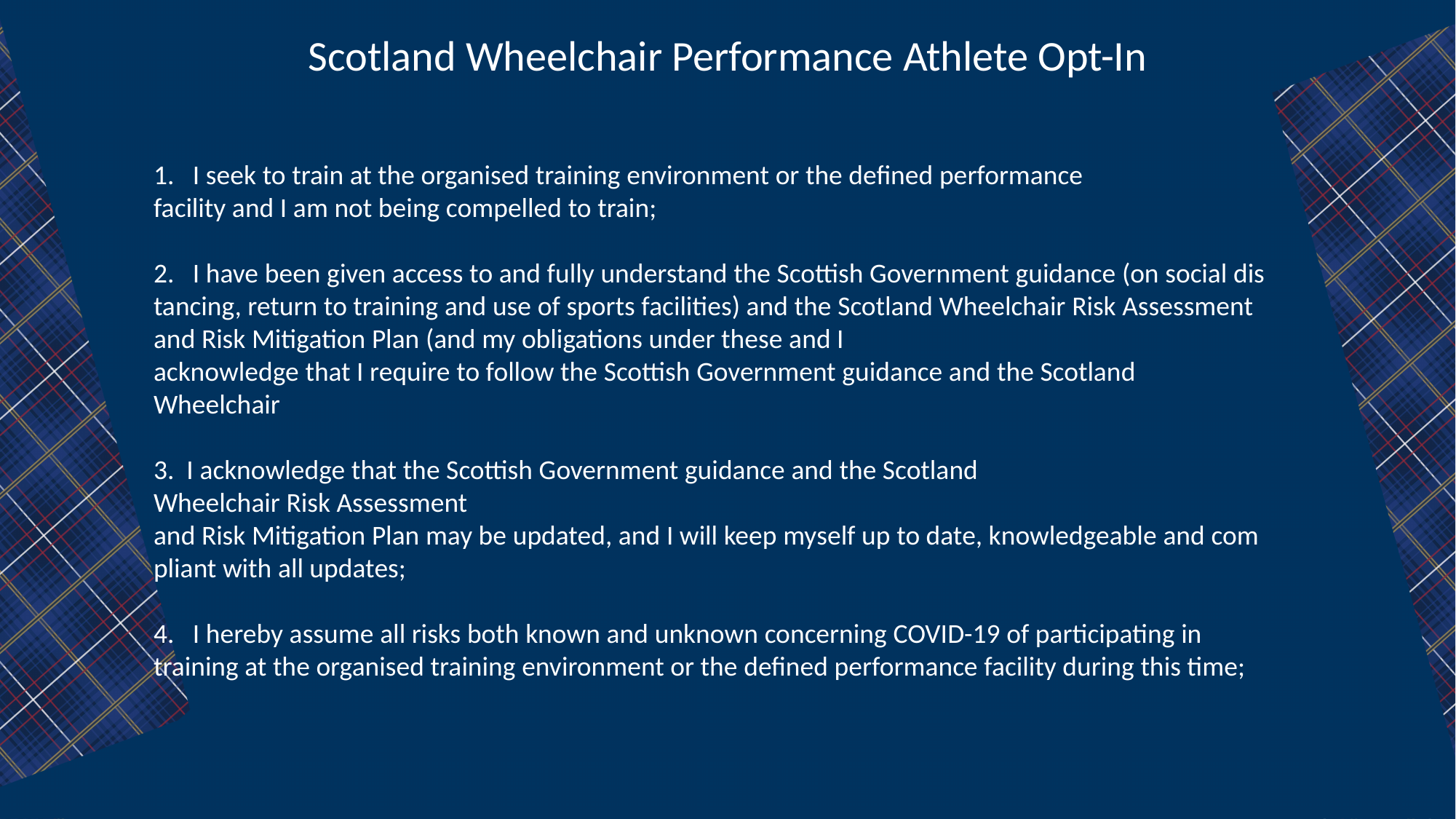

Scotland Wheelchair Performance Athlete Opt-In
1.   I seek to train at the organised training environment or the defined performance facility and I am not being compelled to train;

2.   I have been given access to and fully understand the Scottish Government guidance (on social distancing, return to training and use of sports facilities) and the Scotland Wheelchair Risk Assessment and Risk Mitigation Plan (and my obligations under these and I acknowledge that I require to follow the Scottish Government guidance and the Scotland Wheelchair

3.  I acknowledge that the Scottish Government guidance and the Scotland Wheelchair Risk Assessment and Risk Mitigation Plan may be updated, and I will keep myself up to date, knowledgeable and compliant with all updates;

4.   I hereby assume all risks both known and unknown concerning COVID-19 of participating in training at the organised training environment or the defined performance facility during this time;